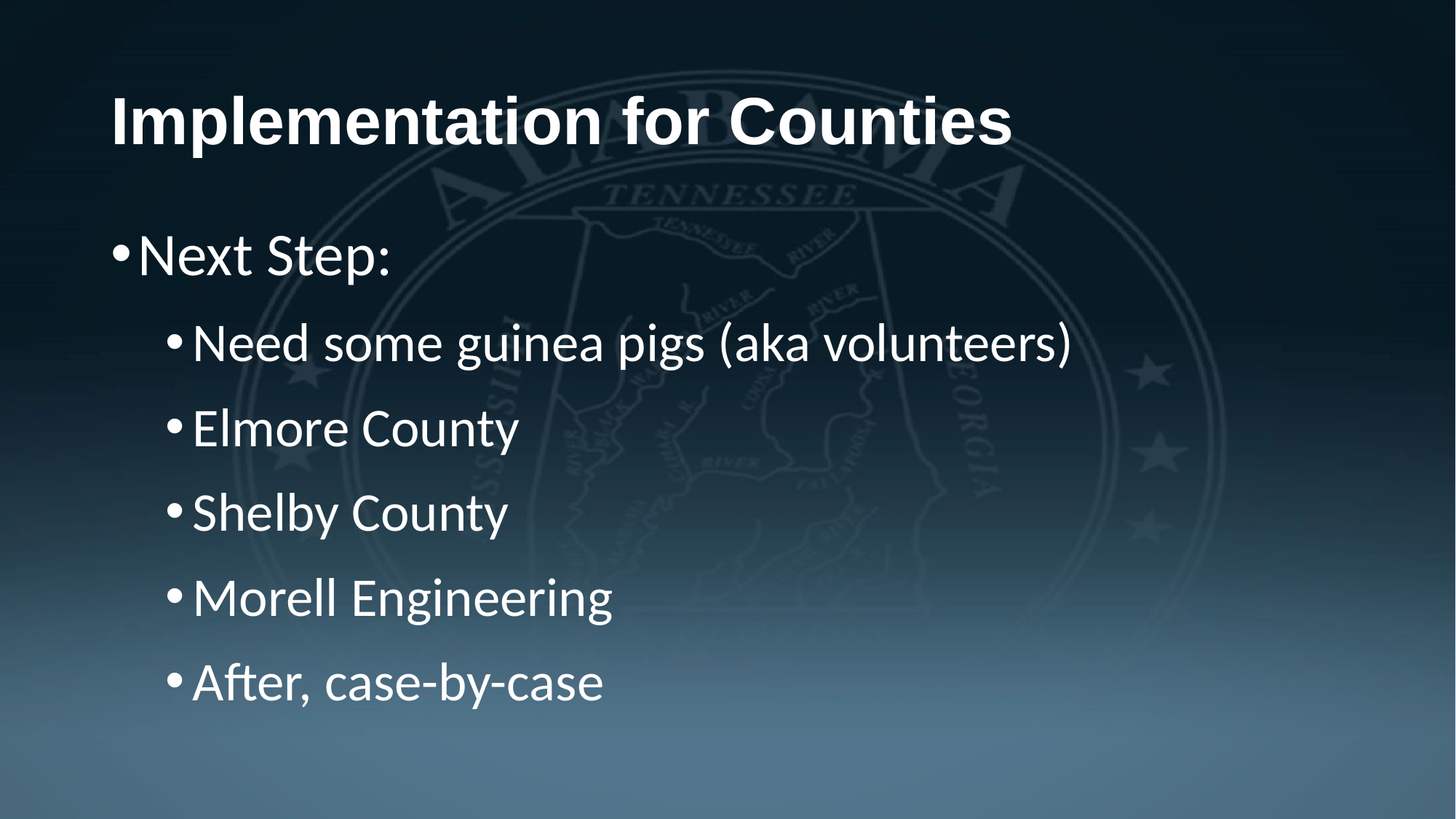

# Implementation for Counties
Next Step:
Need some guinea pigs (aka volunteers)
Elmore County
Shelby County
Morell Engineering
After, case-by-case